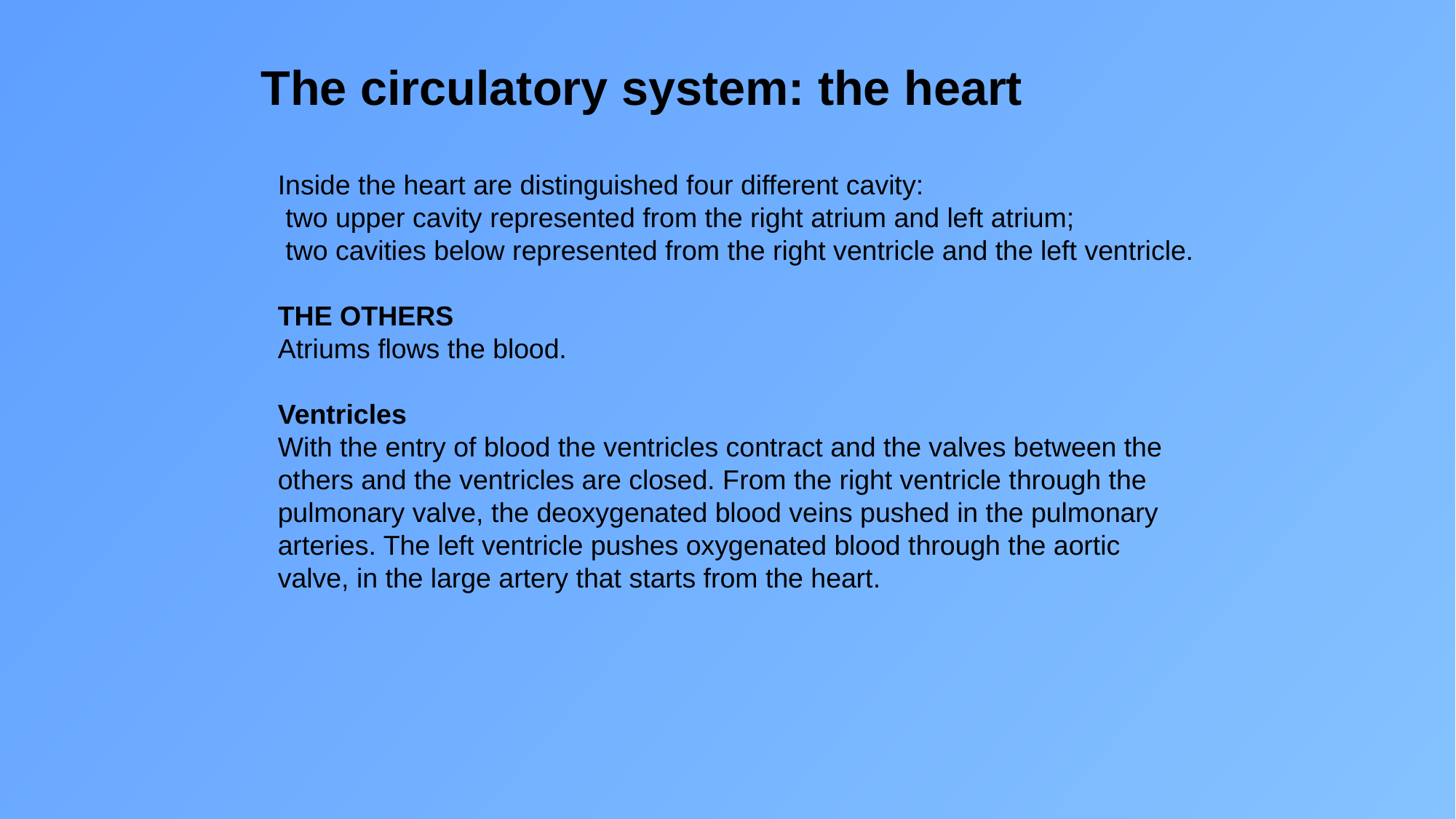

The circulatory system: the heart
Inside the heart are distinguished four different cavity:
 two upper cavity represented from the right atrium and left atrium;
 two cavities below represented from the right ventricle and the left ventricle.

THE OTHERS
Atriums flows the blood.

Ventricles
With the entry of blood the ventricles contract and the valves between the others and the ventricles are closed. From the right ventricle through the pulmonary valve, the deoxygenated blood veins pushed in the pulmonary arteries. The left ventricle pushes oxygenated blood through the aortic valve, in the large artery that starts from the heart.